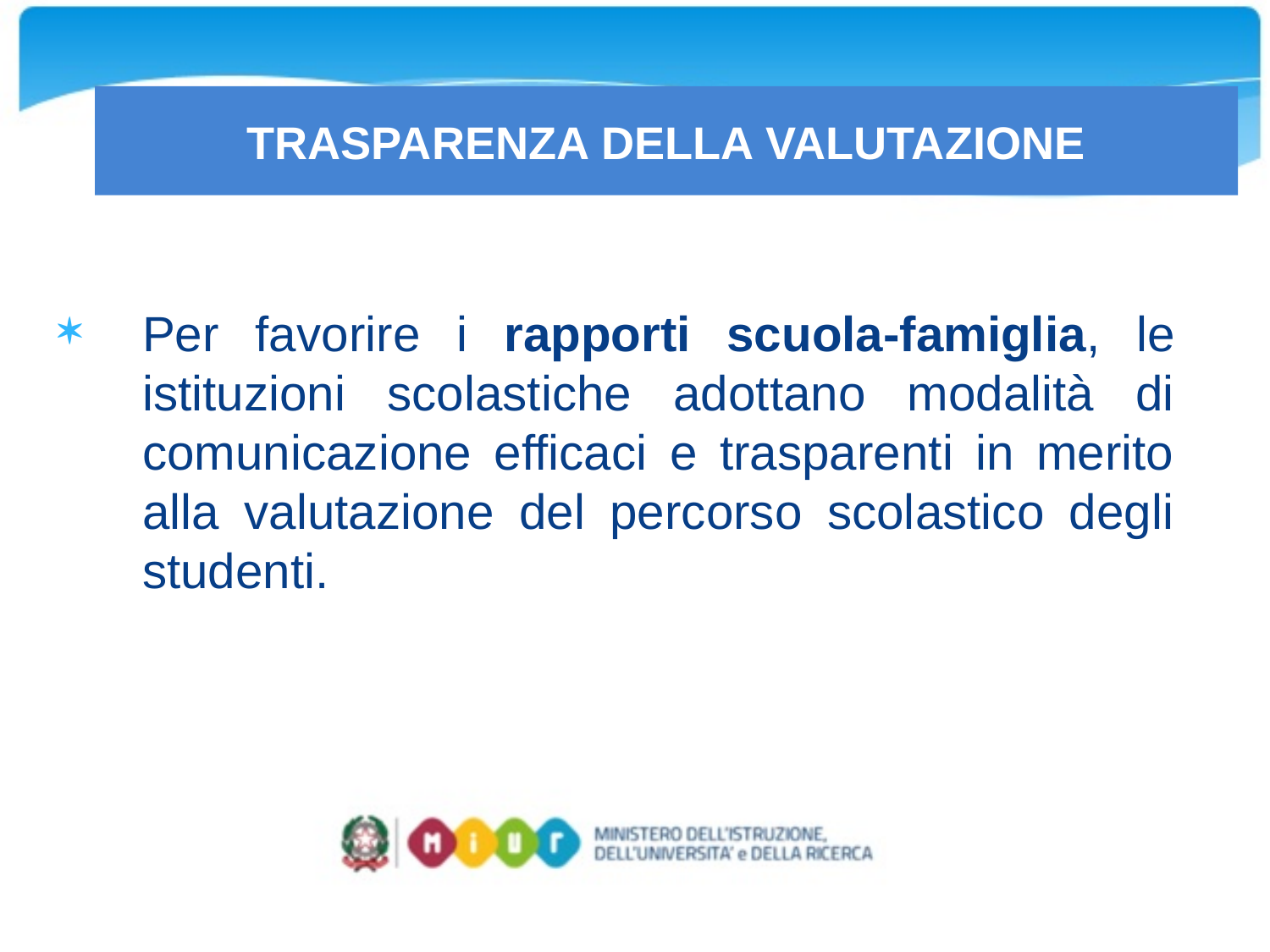

# TRASPARENZA DELLA VALUTAZIONE
Per favorire i rapporti scuola-famiglia, le istituzioni scolastiche adottano modalità di comunicazione efficaci e trasparenti in merito alla valutazione del percorso scolastico degli studenti.